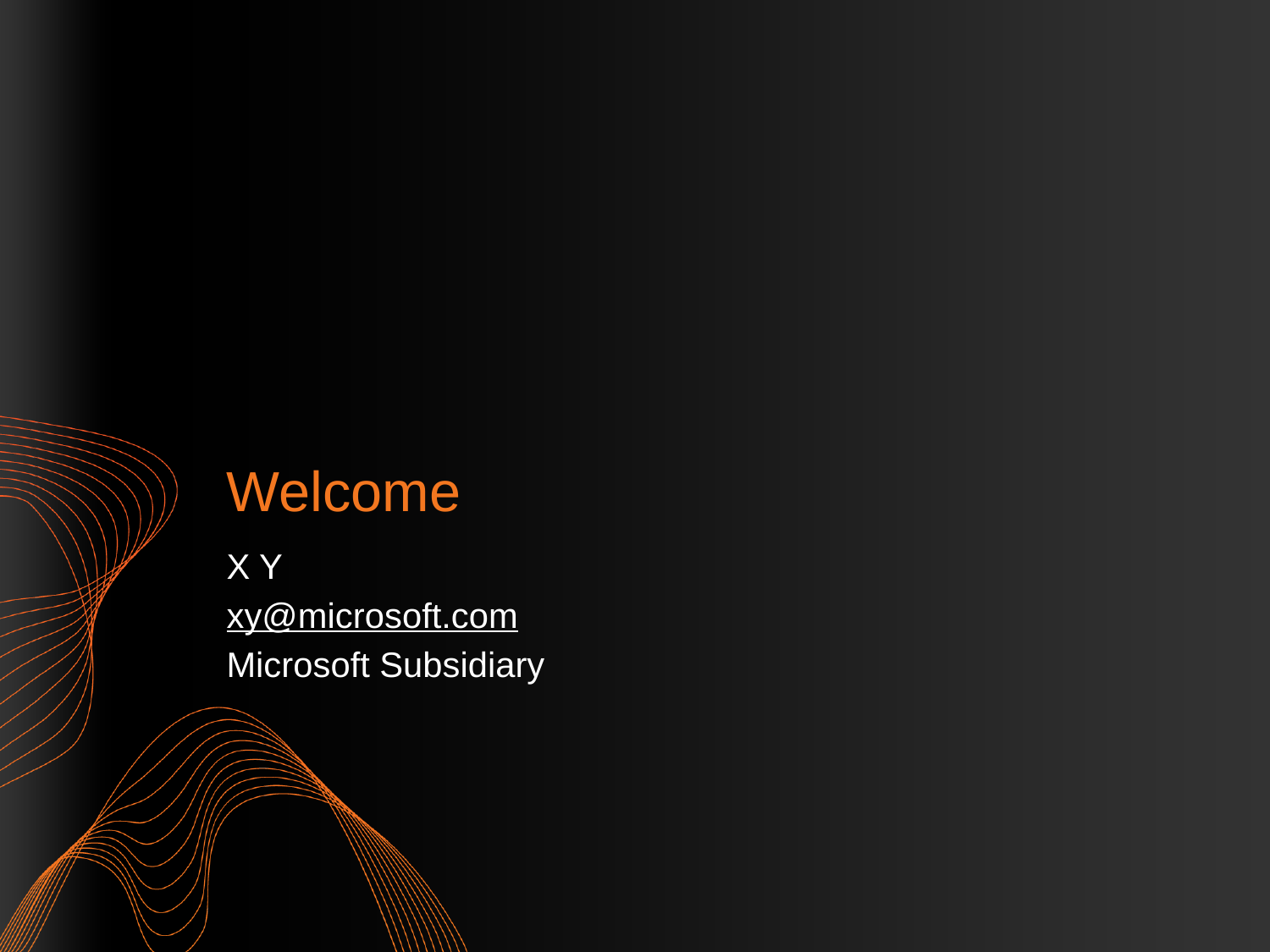

# Welcome
X Y
xy@microsoft.com
Microsoft Subsidiary